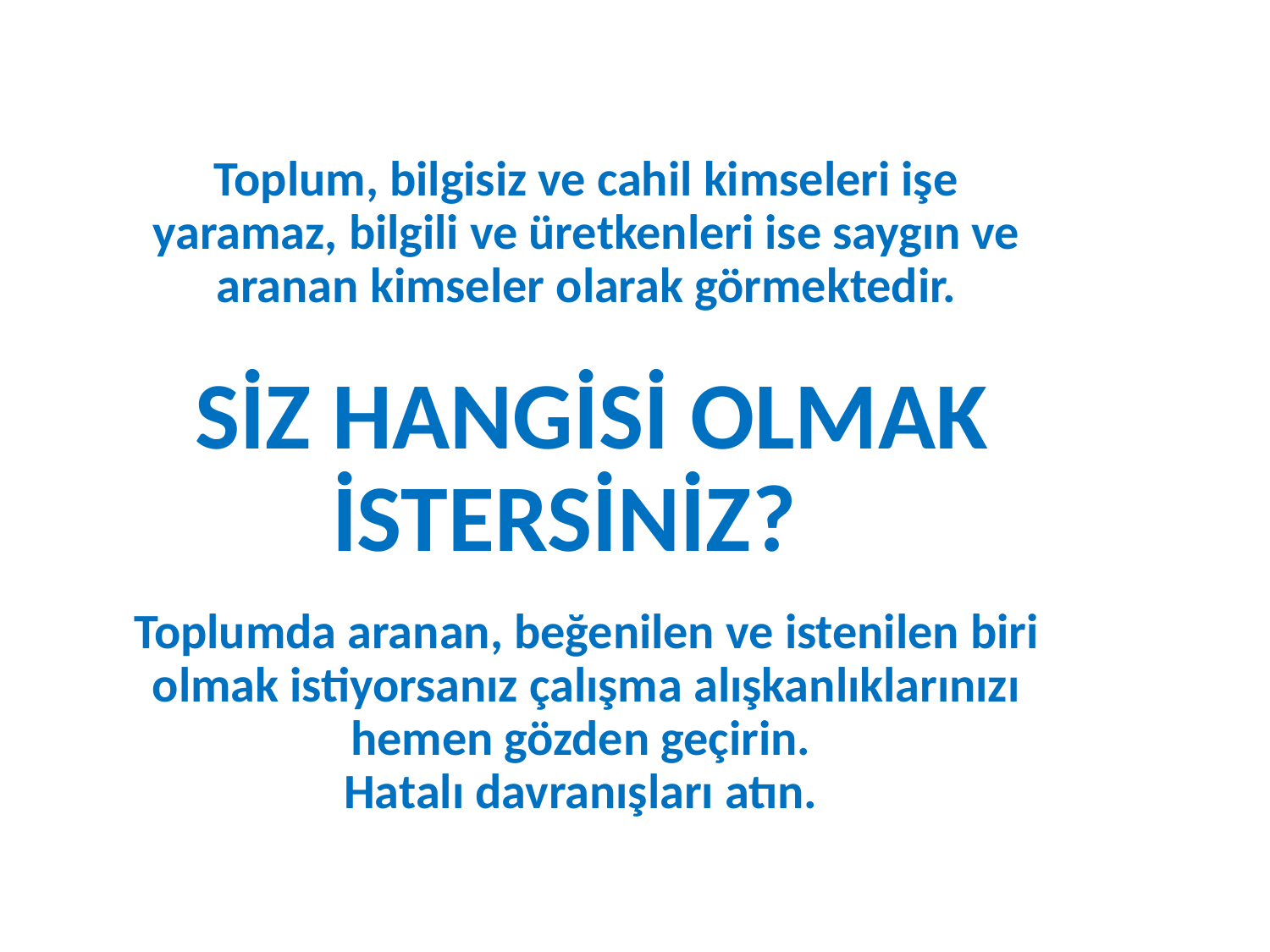

# Toplum, bilgisiz ve cahil kimseleri işe yaramaz, bilgili ve üretkenleri ise saygın ve aranan kimseler olarak görmektedir. SİZ HANGİSİ OLMAK İSTERSİNİZ? Toplumda aranan, beğenilen ve istenilen biri olmak istiyorsanız çalışma alışkanlıklarınızı hemen gözden geçirin. Hatalı davranışları atın.